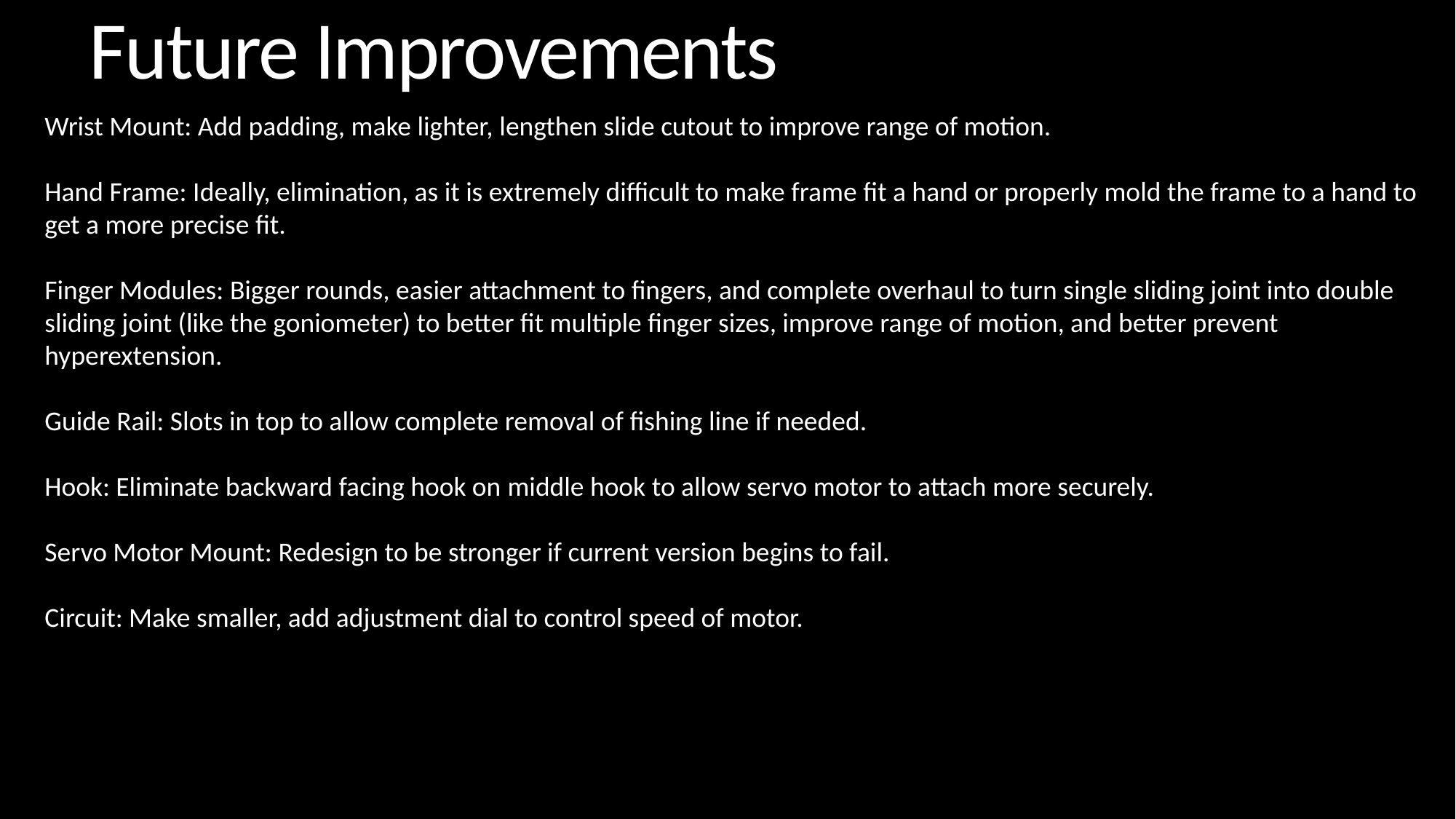

Future Improvements
Wrist Mount: Add padding, make lighter, lengthen slide cutout to improve range of motion.

Hand Frame: Ideally, elimination, as it is extremely difficult to make frame fit a hand or properly mold the frame to a hand to get a more precise fit.

Finger Modules: Bigger rounds, easier attachment to fingers, and complete overhaul to turn single sliding joint into double sliding joint (like the goniometer) to better fit multiple finger sizes, improve range of motion, and better prevent hyperextension.

Guide Rail: Slots in top to allow complete removal of fishing line if needed.

Hook: Eliminate backward facing hook on middle hook to allow servo motor to attach more securely.

Servo Motor Mount: Redesign to be stronger if current version begins to fail.

Circuit: Make smaller, add adjustment dial to control speed of motor.